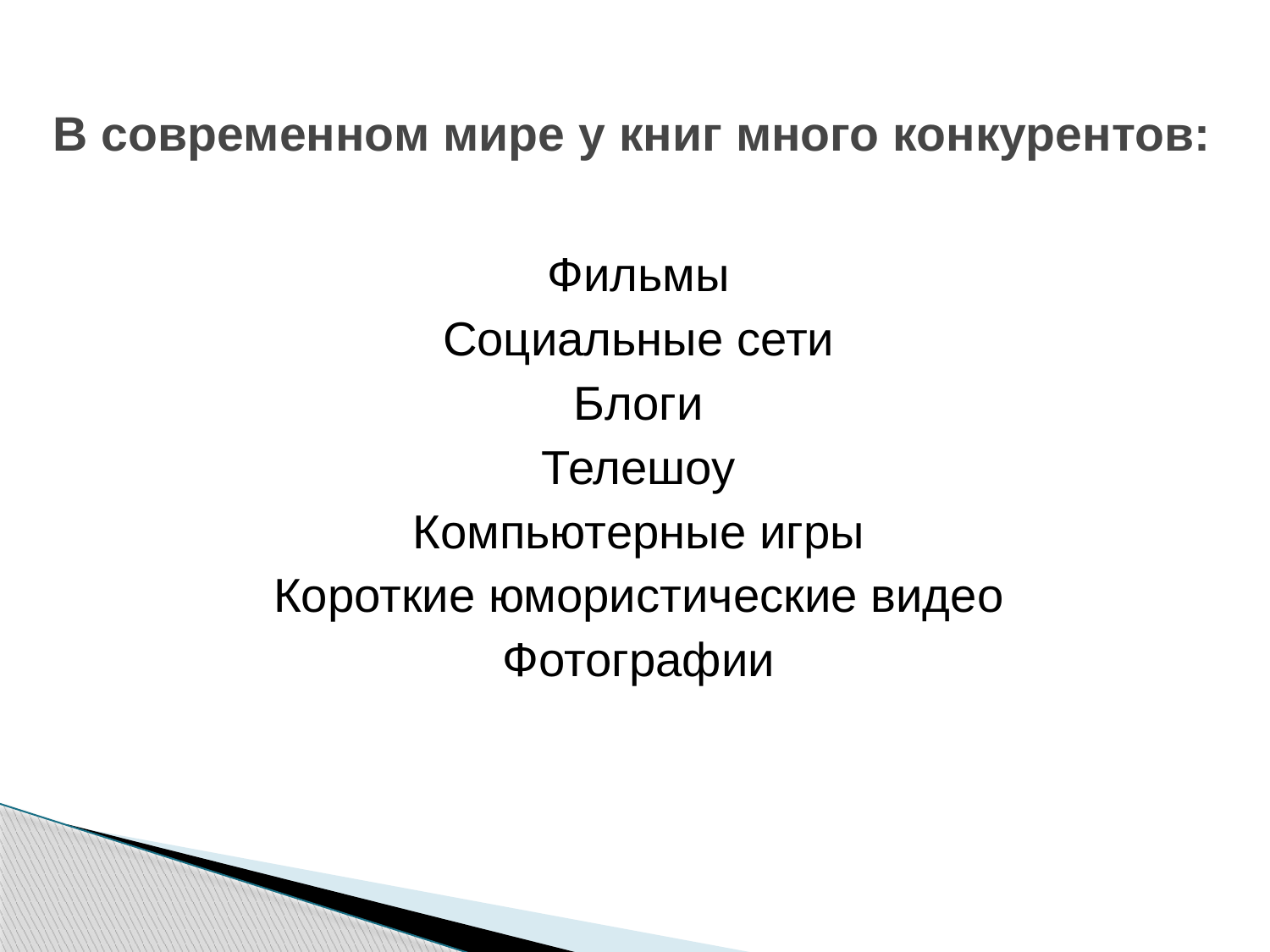

# В современном мире у книг много конкурентов:
Фильмы
Социальные сети
Блоги
Телешоу
Компьютерные игры
Короткие юмористические видео
Фотографии